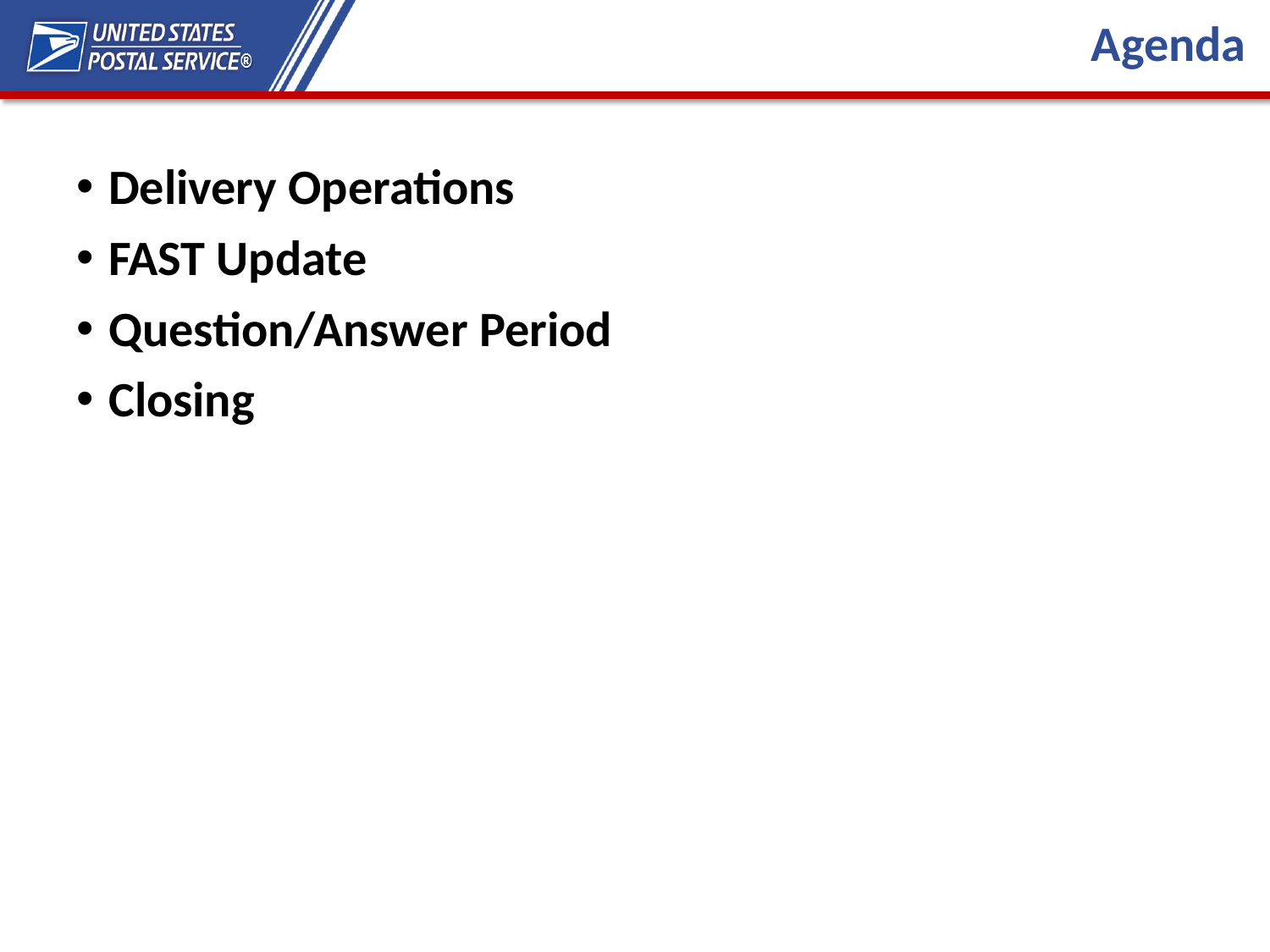

# Agenda
Delivery Operations
FAST Update
Question/Answer Period
Closing